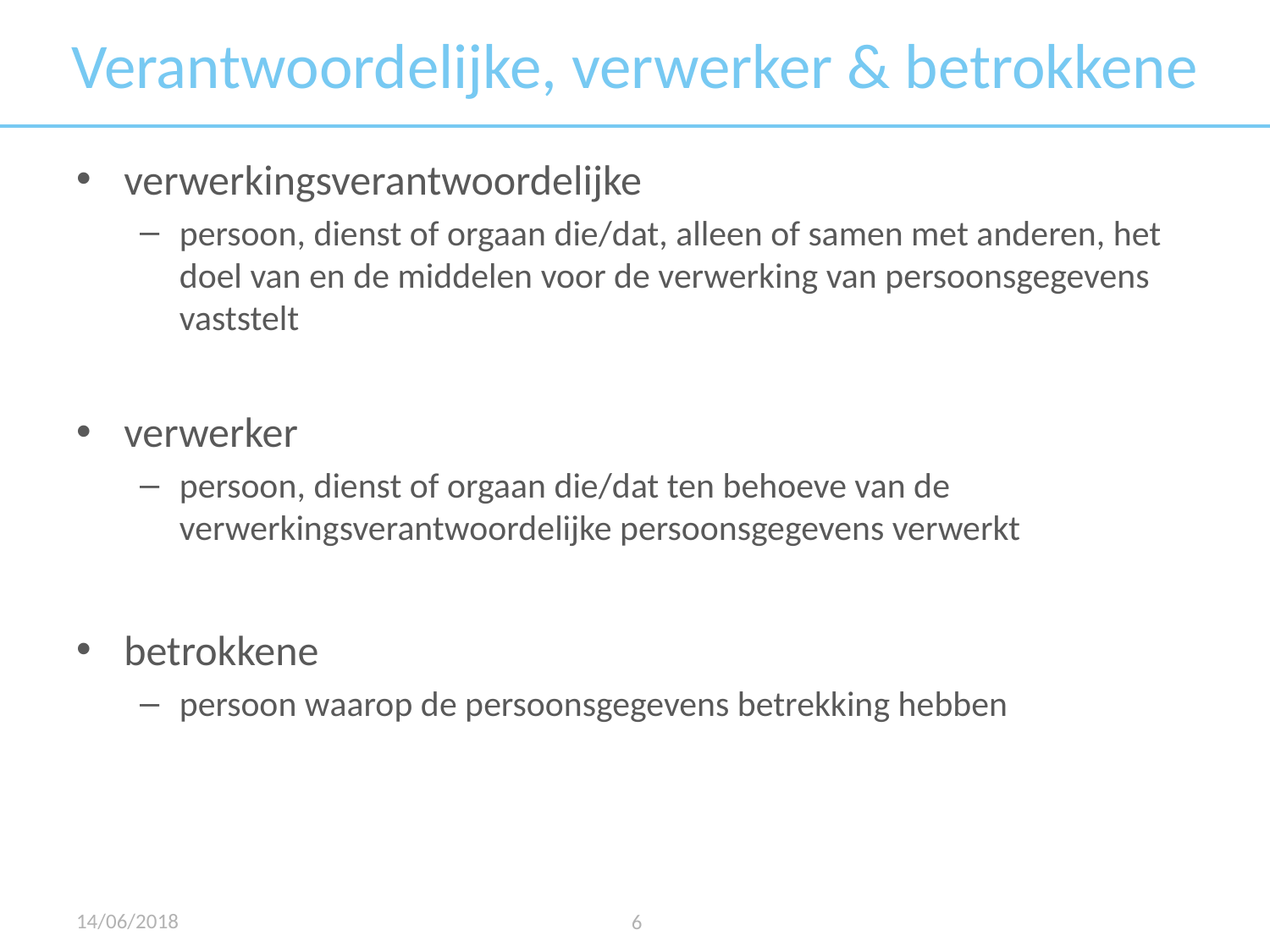

# Verantwoordelijke, verwerker & betrokkene
verwerkingsverantwoordelijke
persoon, dienst of orgaan die/dat, alleen of samen met anderen, het doel van en de middelen voor de verwerking van persoonsgegevens vaststelt

verwerker
persoon, dienst of orgaan die/dat ten behoeve van de verwerkingsverantwoordelijke persoonsgegevens verwerkt

betrokkene
persoon waarop de persoonsgegevens betrekking hebben
14/06/2018
6